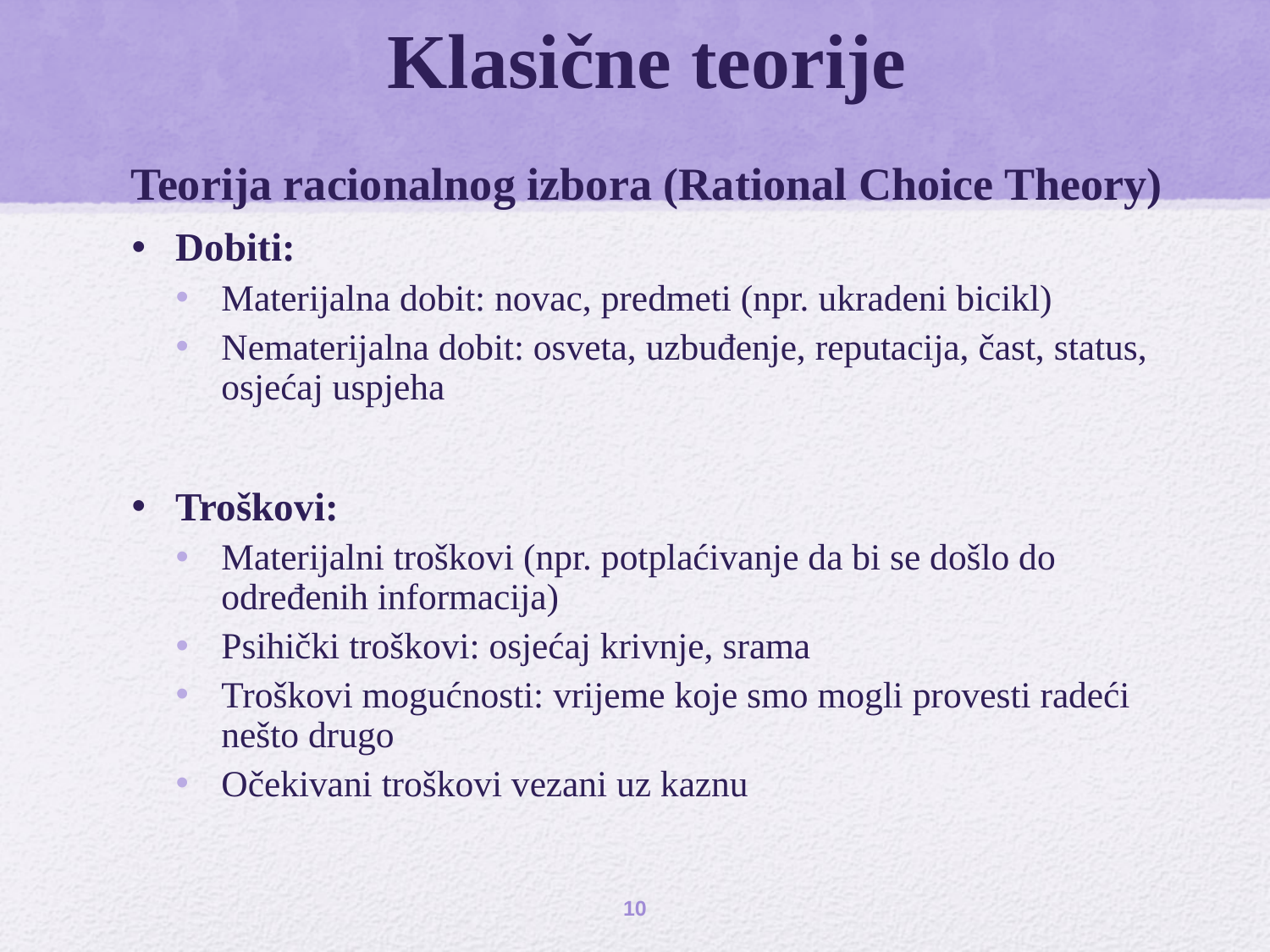

# Klasične teorije Teorija racionalnog izbora (Rational Choice Theory)
Dobiti:
Materijalna dobit: novac, predmeti (npr. ukradeni bicikl)
Nematerijalna dobit: osveta, uzbuđenje, reputacija, čast, status, osjećaj uspjeha

Troškovi:
Materijalni troškovi (npr. potplaćivanje da bi se došlo do određenih informacija)
Psihički troškovi: osjećaj krivnje, srama
Troškovi mogućnosti: vrijeme koje smo mogli provesti radeći nešto drugo
Očekivani troškovi vezani uz kaznu
10